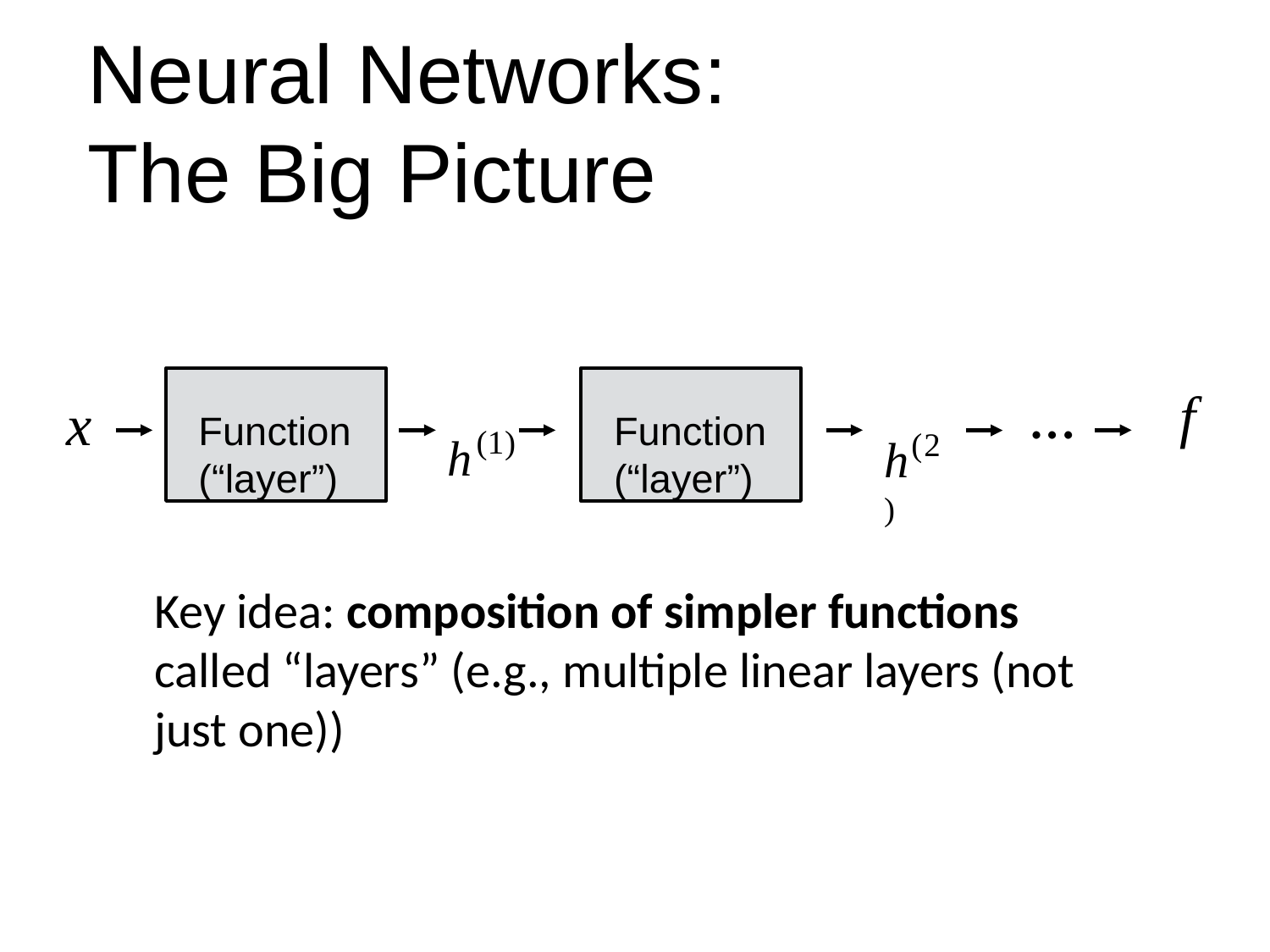

# Neural Networks: The Big Picture

Function
(“layer”)

Function
(“layer”)
h(1)
…
h(2 )
f
x

Key idea: composition of simpler functions called “layers” (e.g., multiple linear layers (not just one))